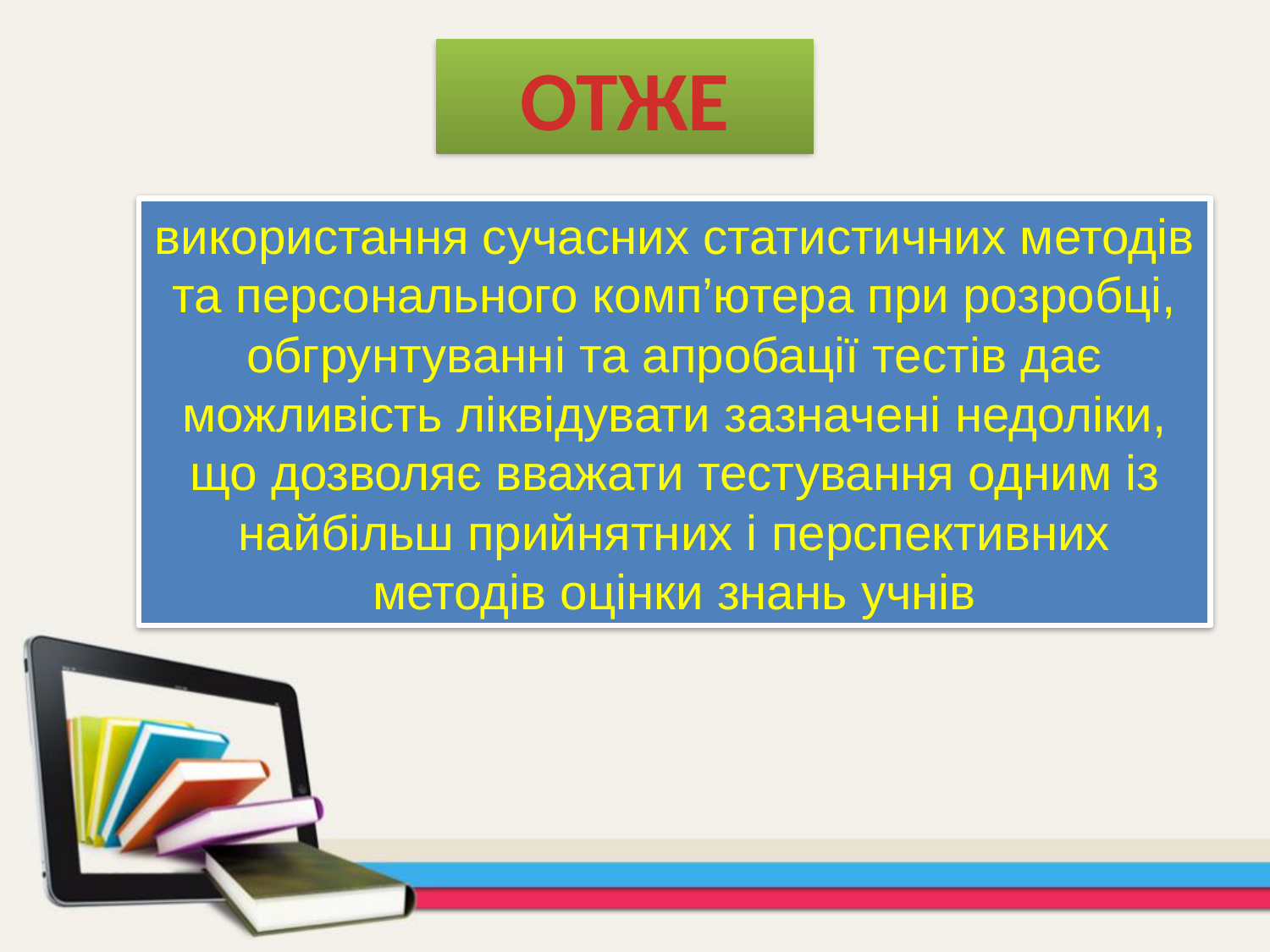

ОТЖЕ
використання сучасних статистичних методів та персонального комп’ютера при розробці, обгрунтуванні та апробації тестів дає можливість ліквідувати зазначені недоліки, що дозволяє вважати тестування одним із найбільш прийнятних і перспективних методів оцінки знань учнів